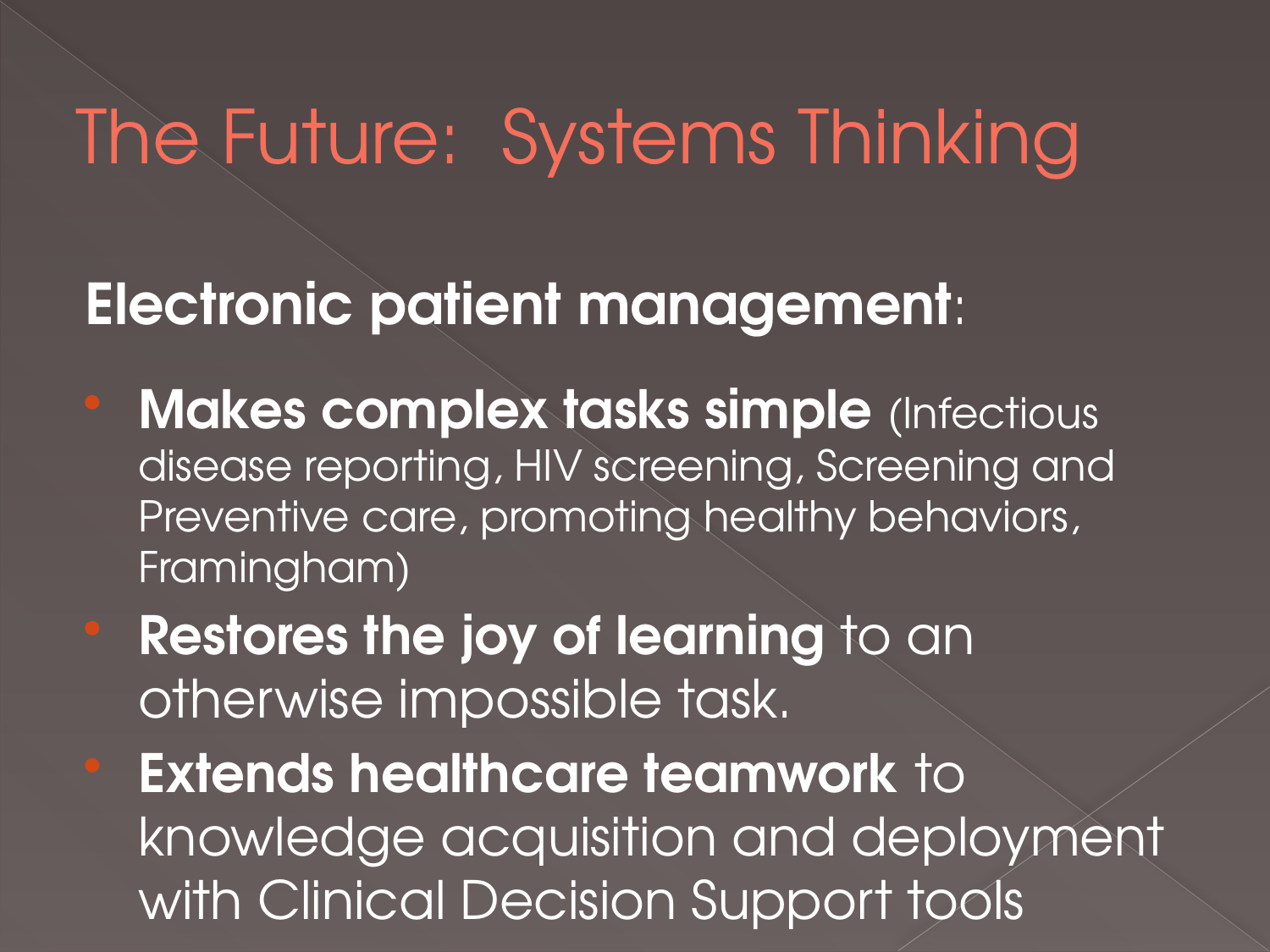

# The Future:  Systems Thinking
Electronic patient management:

Makes complex tasks simple (Infectious disease reporting, HIV screening, Screening and Preventive care, promoting healthy behaviors, Framingham)
Restores the joy of learning to an otherwise impossible task.
Extends healthcare teamwork to knowledge acquisition and deployment  with Clinical Decision Support tools